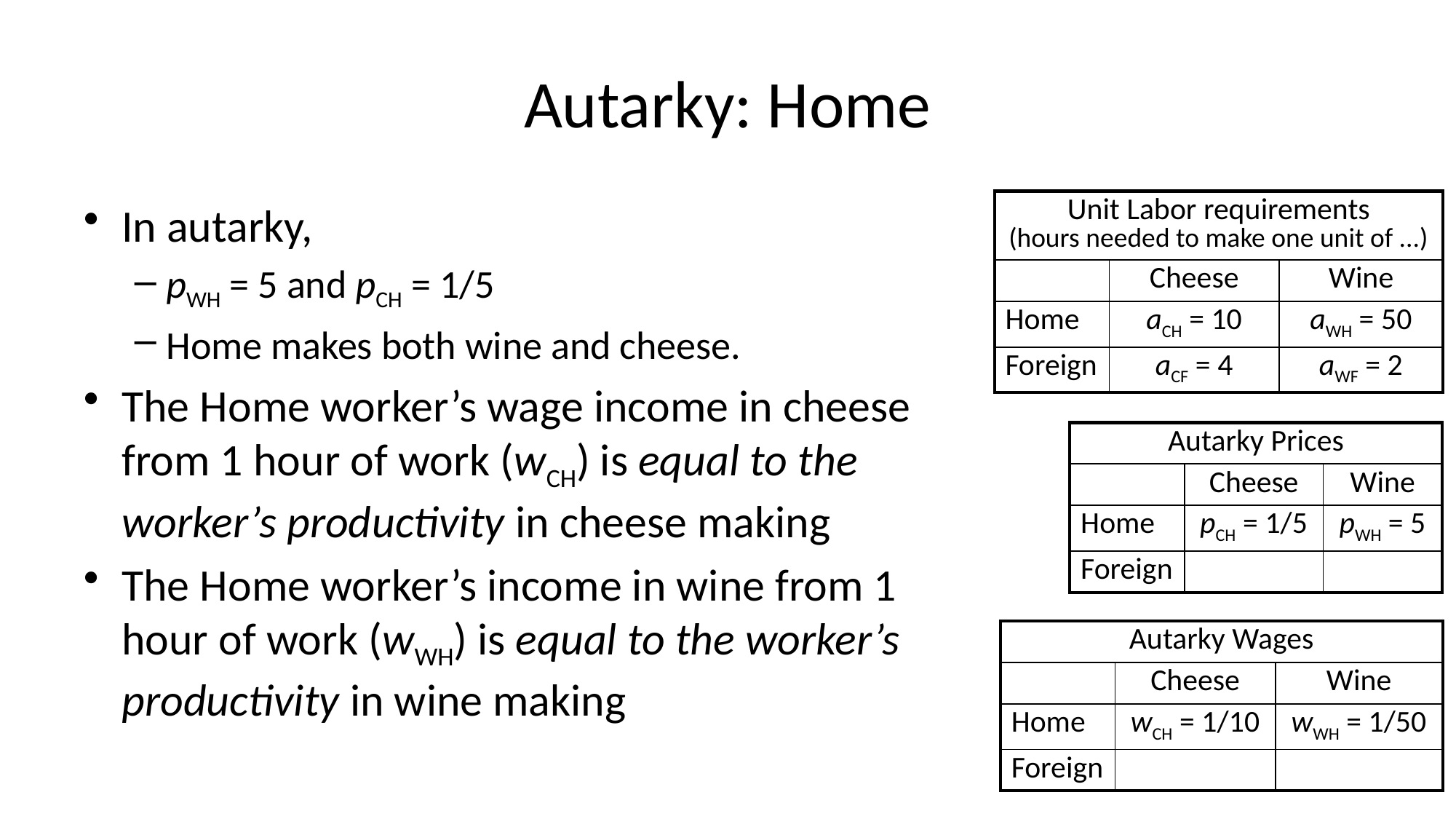

# Autarky: Home
In autarky,
pWH = 5 and pCH = 1/5
Home makes both wine and cheese.
The Home worker’s wage income in cheese from 1 hour of work (wCH) is equal to the worker’s productivity in cheese making
The Home worker’s income in wine from 1 hour of work (wWH) is equal to the worker’s productivity in wine making

| Unit Labor requirements (hours needed to make one unit of ...) |  |  |
| --- | --- | --- |
|  | Cheese | Wine |
| Home | aCH = 10 | aWH = 50 |
| Foreign | aCF = 4 | aWF = 2 |
| Autarky Prices |  |  |
| --- | --- | --- |
|  | Cheese | Wine |
| Home | pCH = 1/5 | pWH = 5 |
| Foreign |  |  |
| Autarky Wages |  |  |
| --- | --- | --- |
|  | Cheese | Wine |
| Home | wCH = 1/10 | wWH = 1/50 |
| Foreign |  |  |